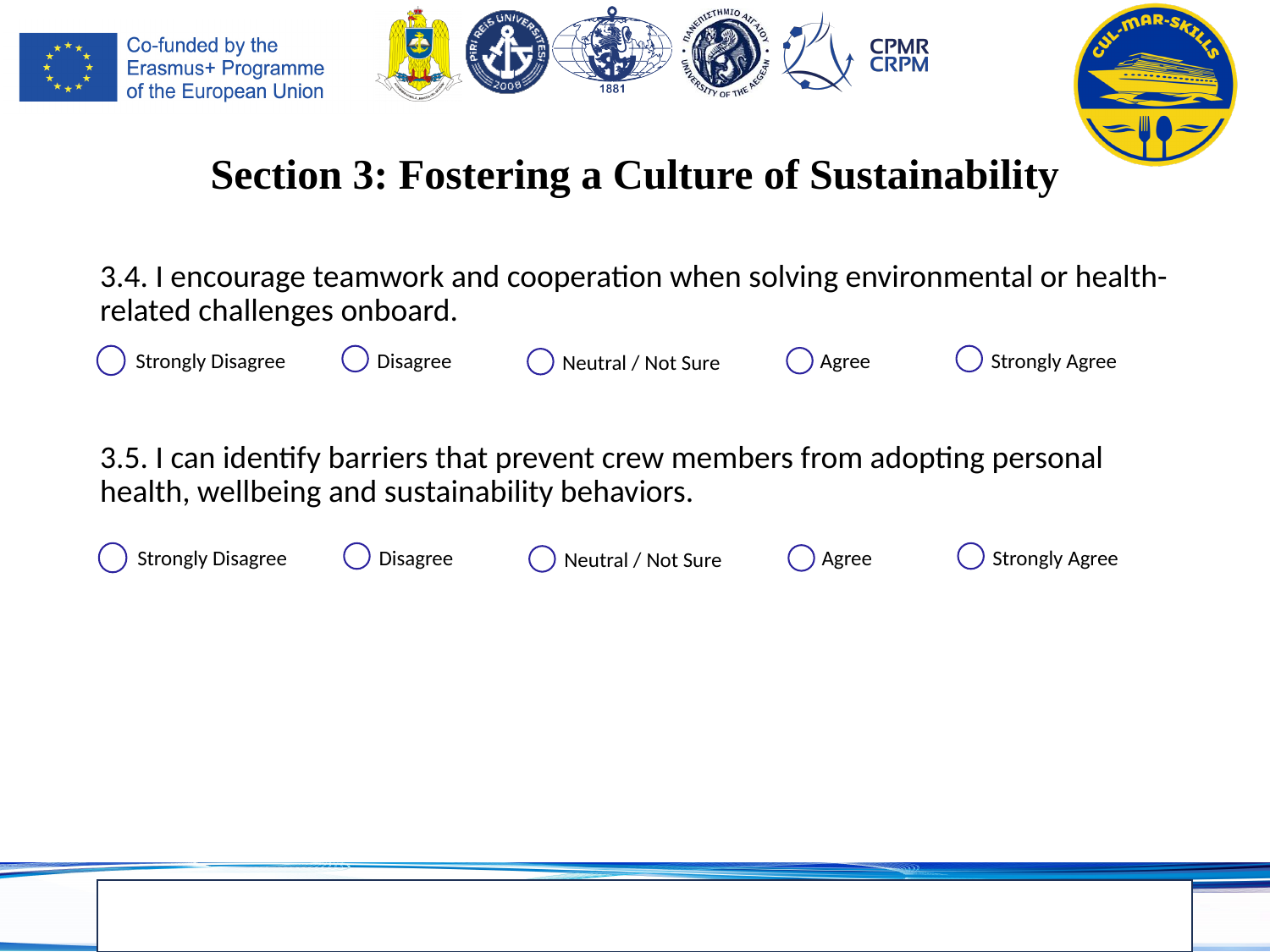

# Section 3: Fostering a Culture of Sustainability
3.4. I encourage teamwork and cooperation when solving environmental or health-related challenges onboard.
Strongly Disagree
Disagree

Agree

Strongly Agree

Neutral / Not Sure

3.5. I can identify barriers that prevent crew members from adopting personal health, wellbeing and sustainability behaviors.
Strongly Disagree
Disagree

Agree

Strongly Agree

Neutral / Not Sure